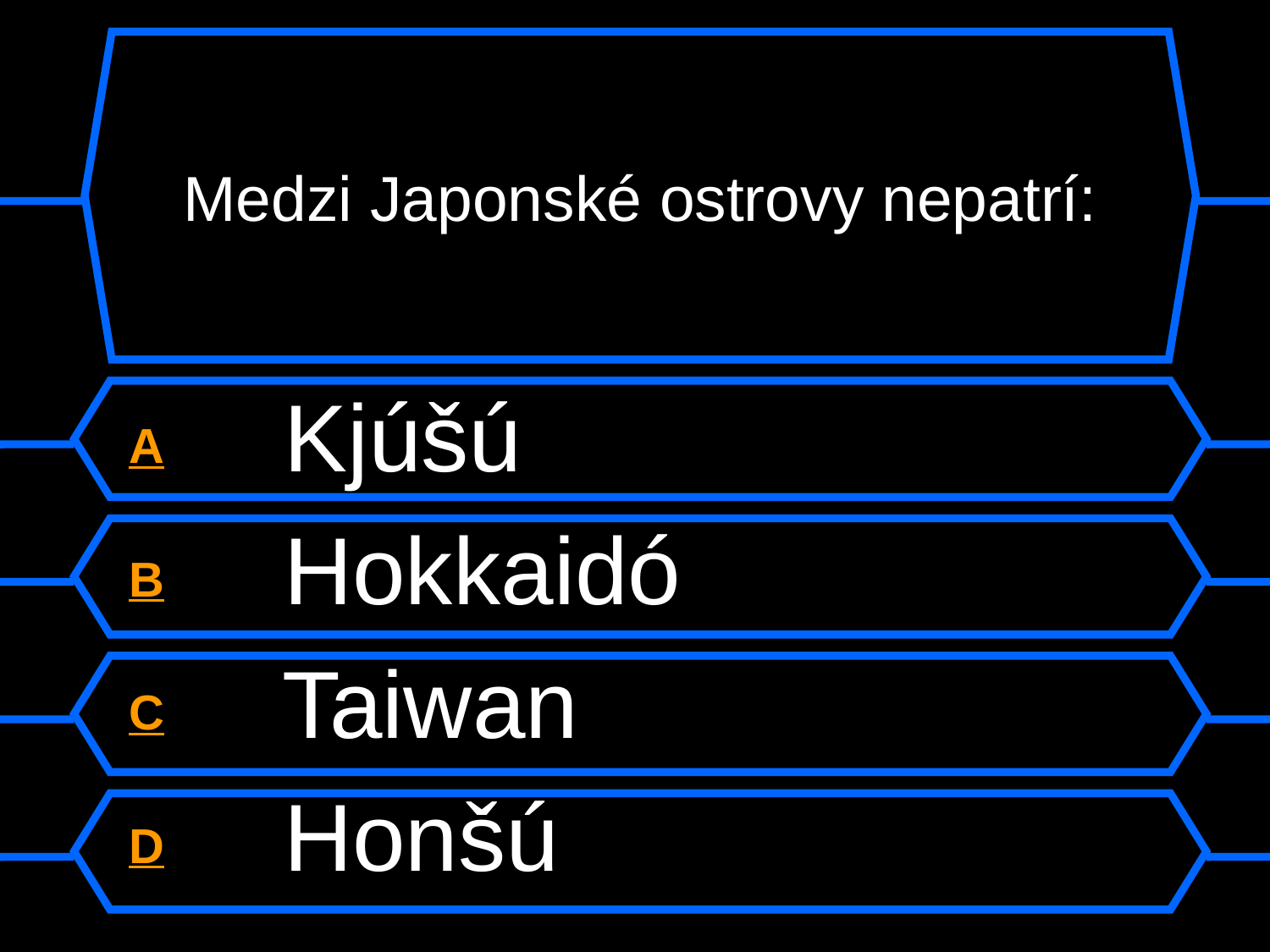

# Medzi Japonské ostrovy nepatrí:

A     Kjúšú
B     Hokkaidó
C     Taiwan
D     Honšú